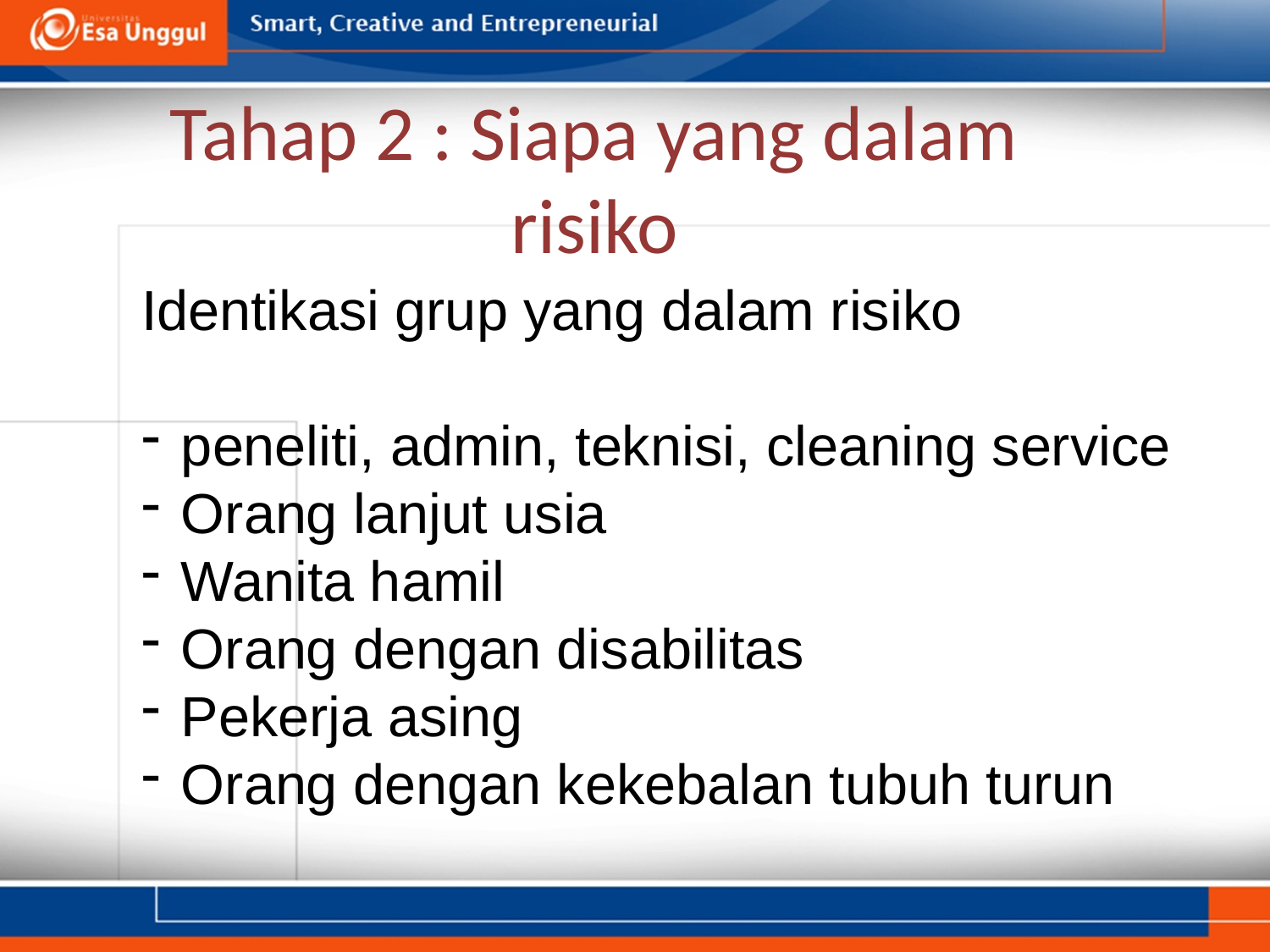

# Tahap 2 : Siapa yang dalam risiko
Identikasi grup yang dalam risiko

peneliti, admin, teknisi, cleaning service
Orang lanjut usia
Wanita hamil
Orang dengan disabilitas
Pekerja asing
Orang dengan kekebalan tubuh turun